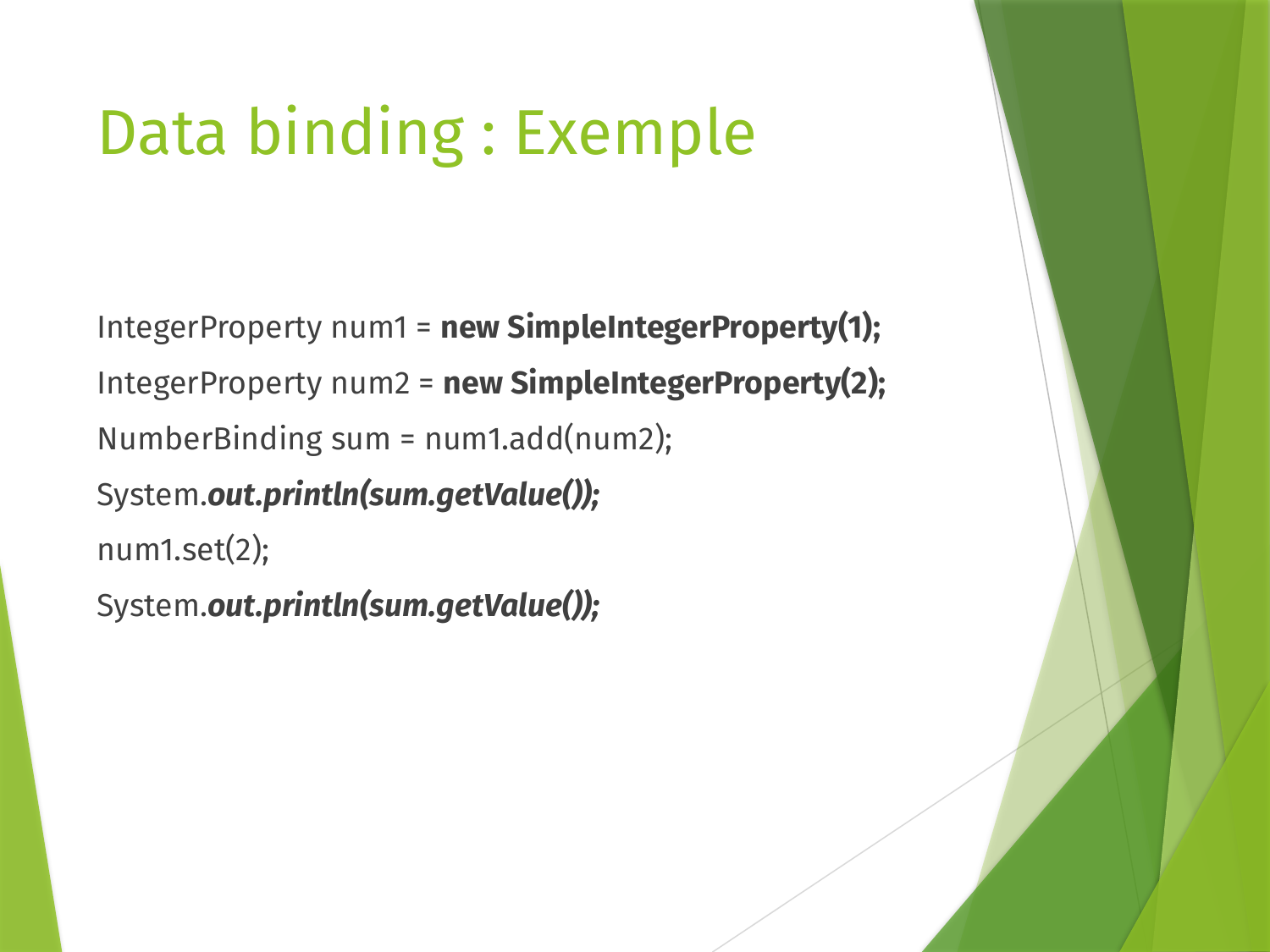

# Data binding : Exemple
IntegerProperty num1 = new SimpleIntegerProperty(1);
IntegerProperty num2 = new SimpleIntegerProperty(2);
NumberBinding sum = num1.add(num2);
System.out.println(sum.getValue());
num1.set(2);
System.out.println(sum.getValue());